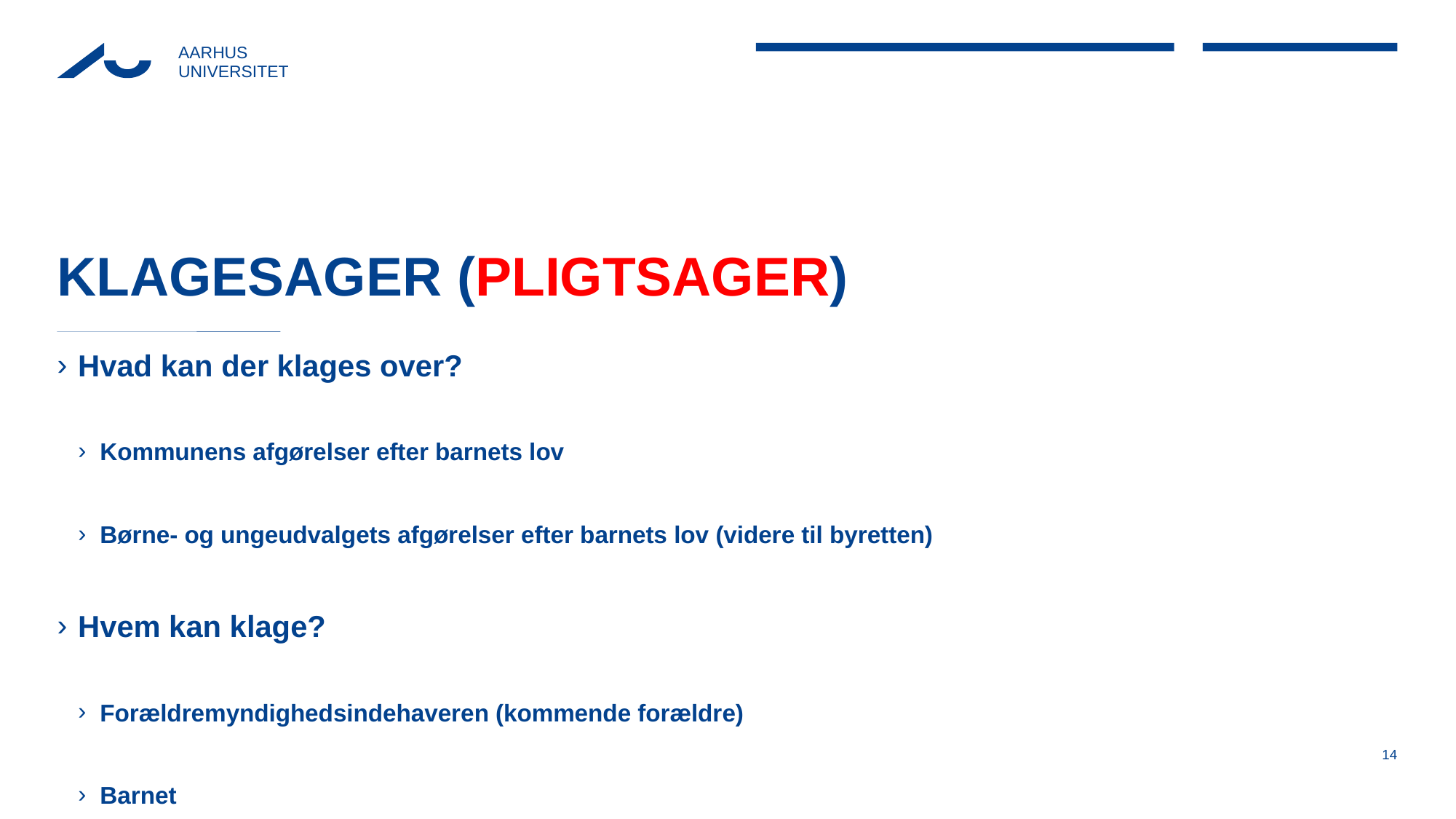

# Klagesager (pligtsager)
Hvad kan der klages over?

Kommunens afgørelser efter barnets lov

Børne- og ungeudvalgets afgørelser efter barnets lov (videre til byretten)

Hvem kan klage?

Forældremyndighedsindehaveren (kommende forældre)

Barnet

Andre

14